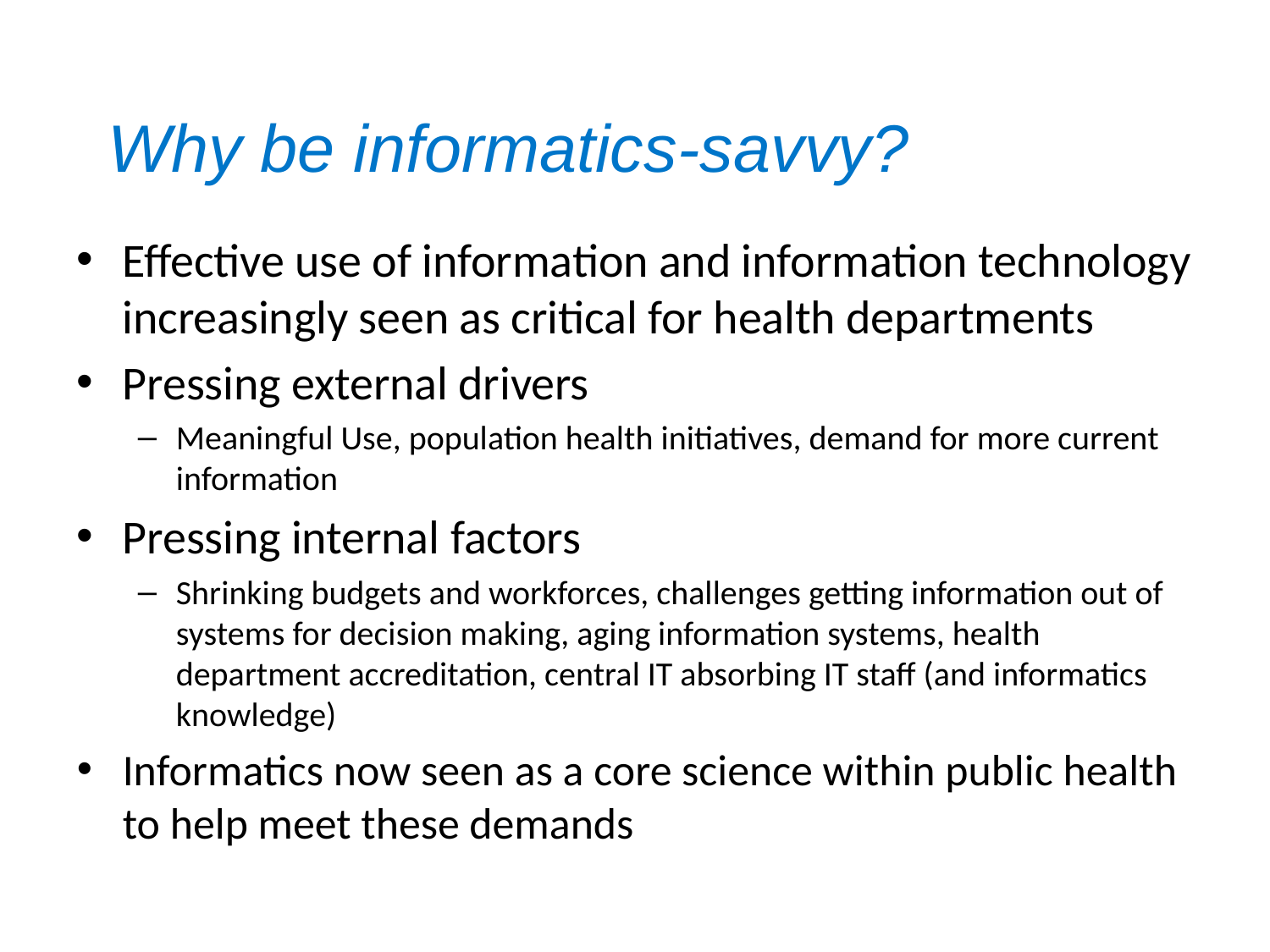

# Why be informatics-savvy?
Effective use of information and information technology increasingly seen as critical for health departments
Pressing external drivers
Meaningful Use, population health initiatives, demand for more current information
Pressing internal factors
Shrinking budgets and workforces, challenges getting information out of systems for decision making, aging information systems, health department accreditation, central IT absorbing IT staff (and informatics knowledge)
Informatics now seen as a core science within public health to help meet these demands